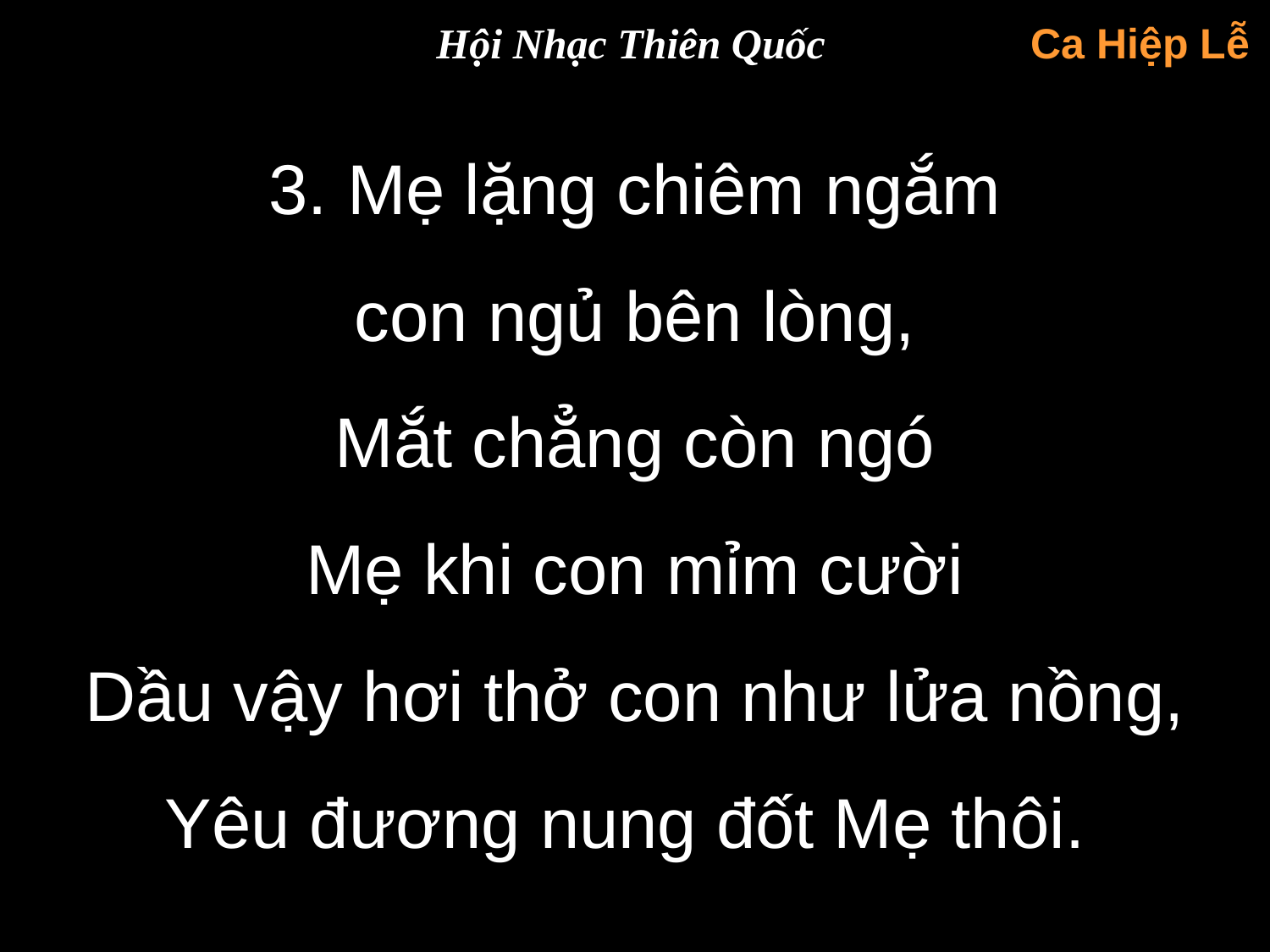

Hội Nhạc Thiên Quốc
Ca Hiệp Lễ
3. Mẹ lặng chiêm ngắm
con ngủ bên lòng,
Mắt chẳng còn ngó
Mẹ khi con mỉm cười
Dầu vậy hơi thở con như lửa nồng,
Yêu đương nung đốt Mẹ thôi.